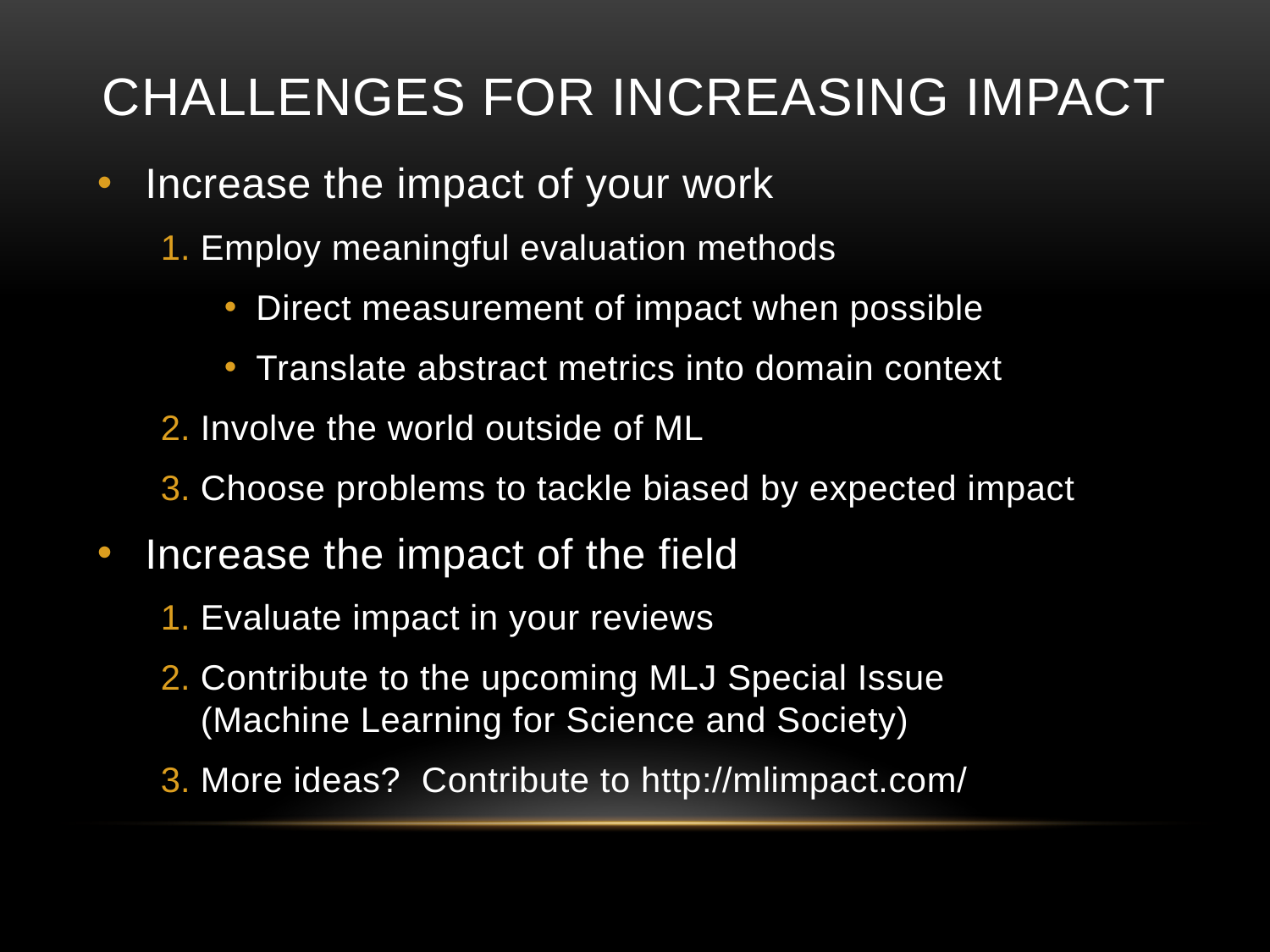

# Challenges for Increasing Impact
Increase the impact of your work
Employ meaningful evaluation methods
Direct measurement of impact when possible
Translate abstract metrics into domain context
Involve the world outside of ML
Choose problems to tackle biased by expected impact
Increase the impact of the field
Evaluate impact in your reviews
Contribute to the upcoming MLJ Special Issue
(Machine Learning for Science and Society)
More ideas?  Contribute to http://mlimpact.com/